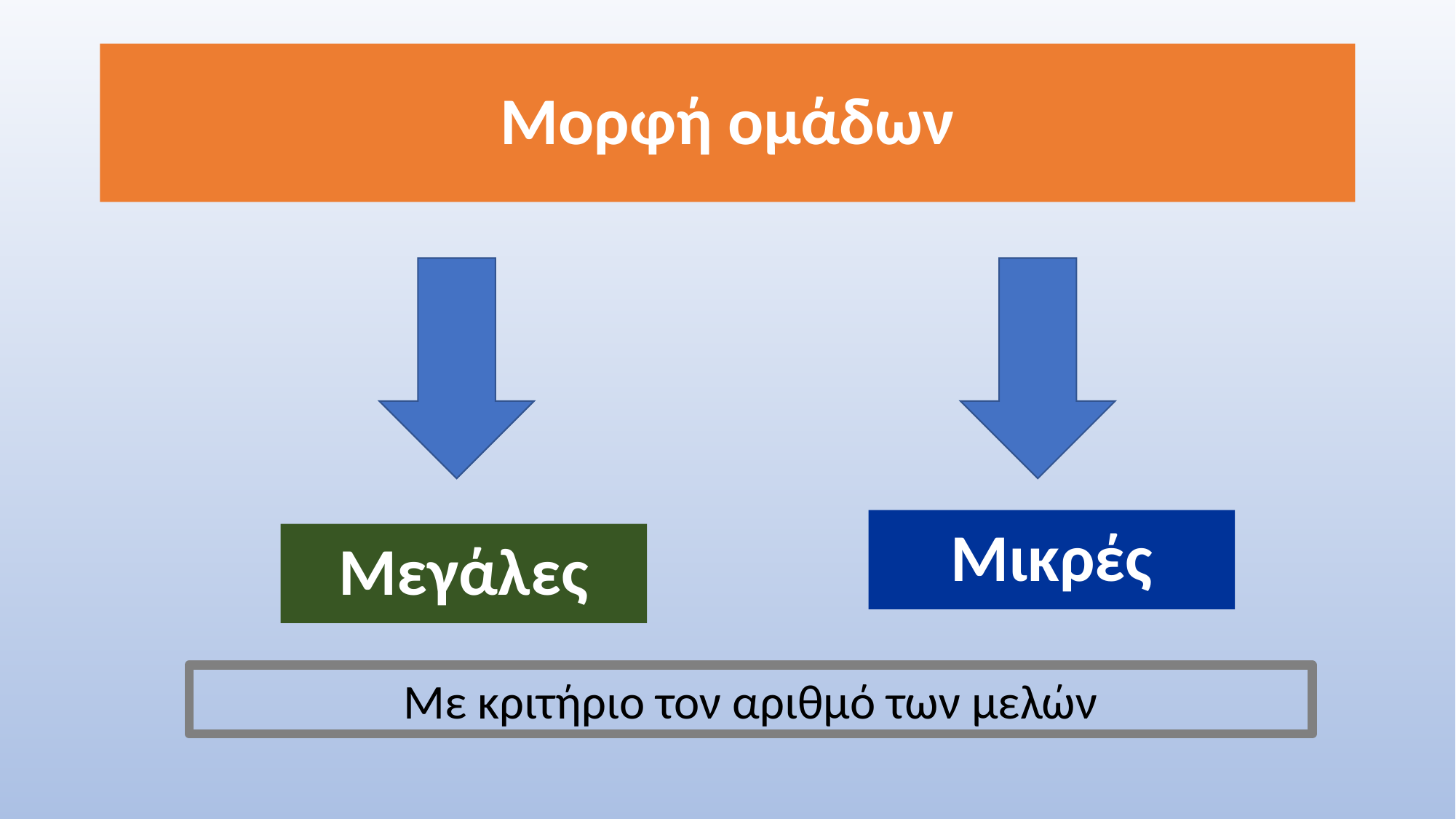

# Μορφή ομάδων

Μικρές
Μεγάλες
Με κριτήριο τον αριθμό των μελών